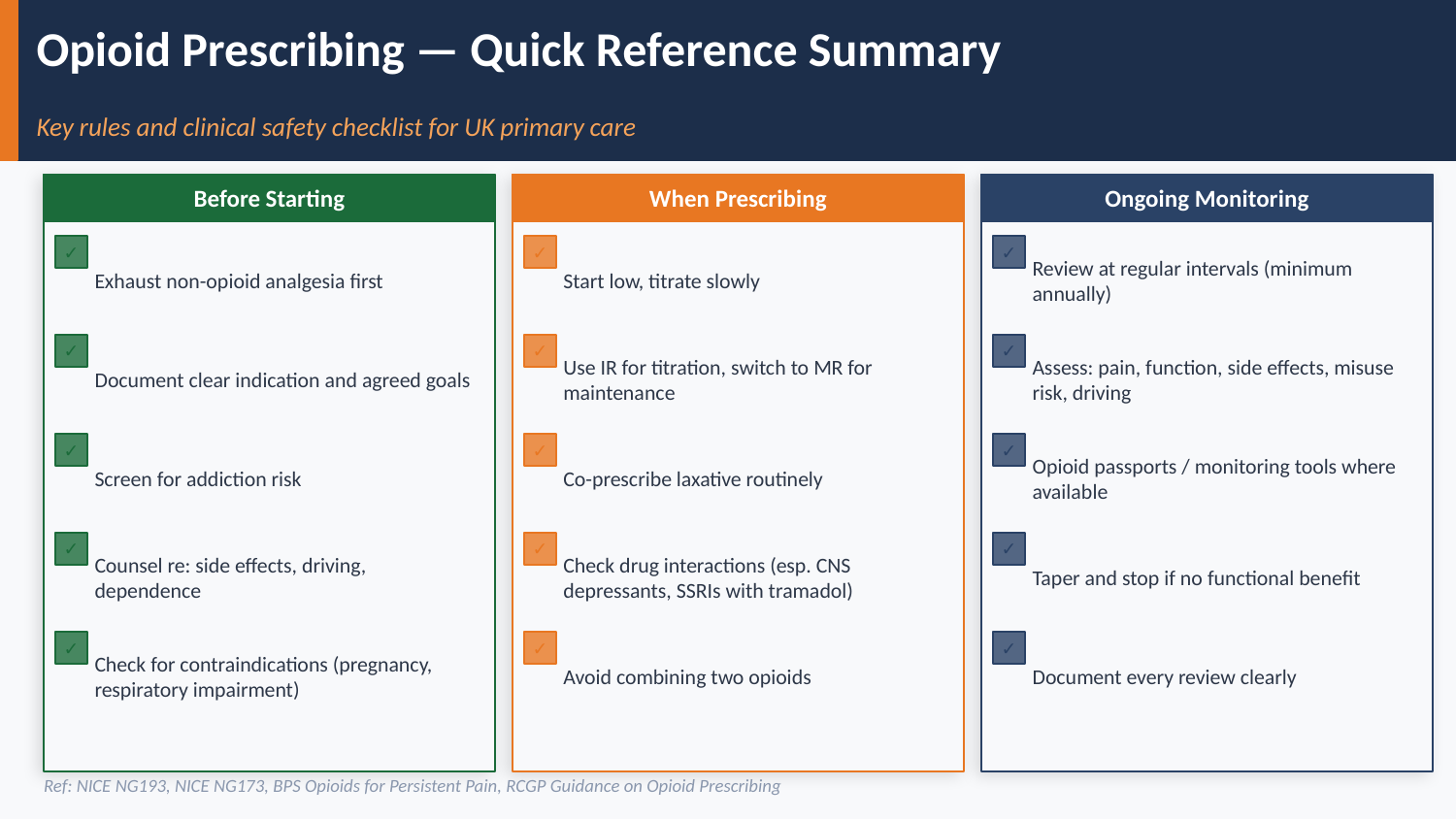

Opioid Prescribing — Quick Reference Summary
Key rules and clinical safety checklist for UK primary care

Before Starting

When Prescribing

Ongoing Monitoring
Exhaust non-opioid analgesia first
Start low, titrate slowly
Review at regular intervals (minimum annually)

✓

✓

✓
Document clear indication and agreed goals
Use IR for titration, switch to MR for maintenance
Assess: pain, function, side effects, misuse risk, driving

✓

✓

✓
Screen for addiction risk
Co-prescribe laxative routinely
Opioid passports / monitoring tools where available

✓

✓

✓
Counsel re: side effects, driving, dependence
Check drug interactions (esp. CNS depressants, SSRIs with tramadol)
Taper and stop if no functional benefit

✓

✓

✓
Check for contraindications (pregnancy, respiratory impairment)
Avoid combining two opioids
Document every review clearly

✓

✓

✓
Ref: NICE NG193, NICE NG173, BPS Opioids for Persistent Pain, RCGP Guidance on Opioid Prescribing